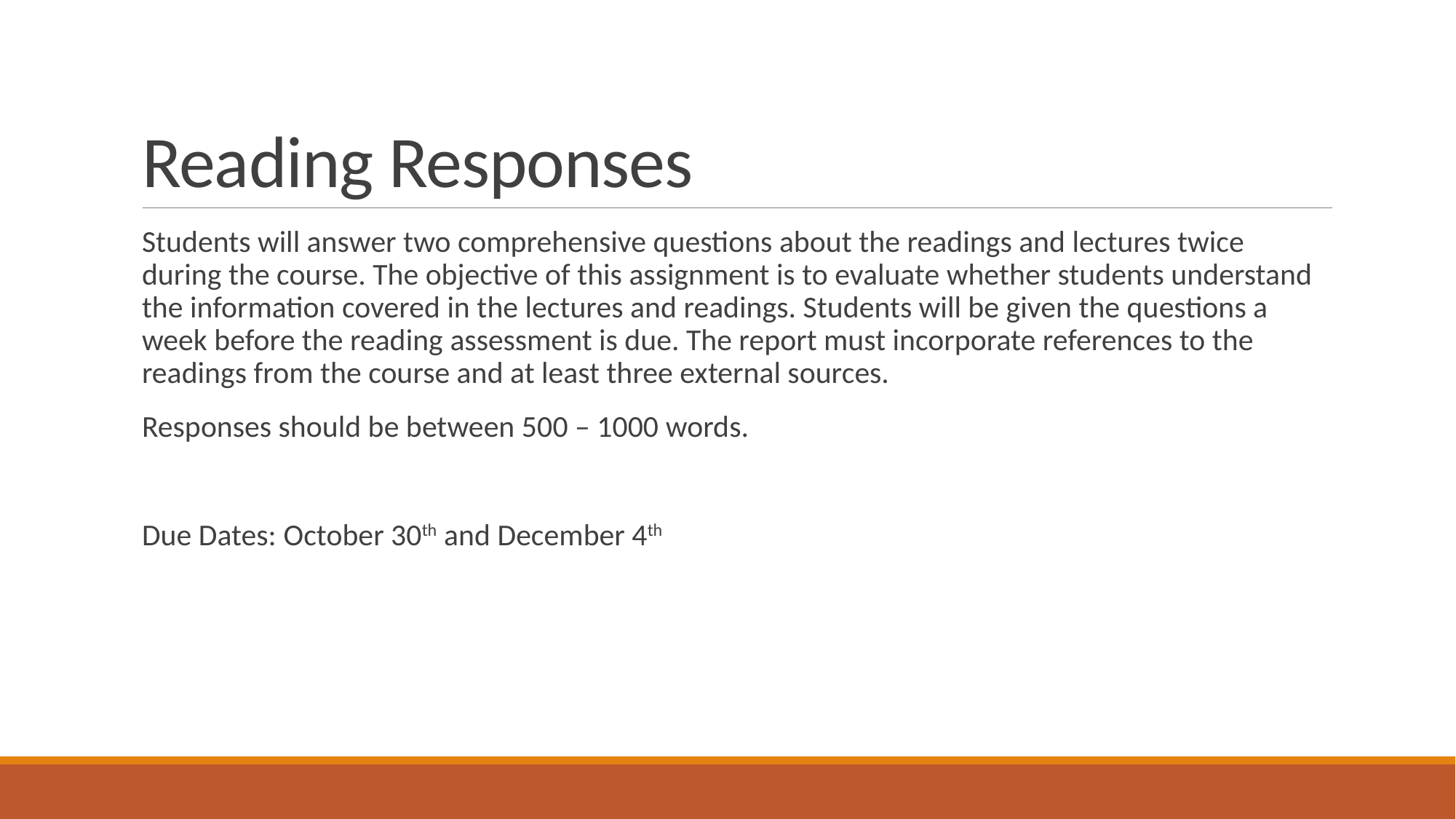

# Reading Responses
Students will answer two comprehensive questions about the readings and lectures twice during the course. The objective of this assignment is to evaluate whether students understand the information covered in the lectures and readings. Students will be given the questions a week before the reading assessment is due. The report must incorporate references to the readings from the course and at least three external sources.
Responses should be between 500 – 1000 words.

Due Dates: October 30th and December 4th